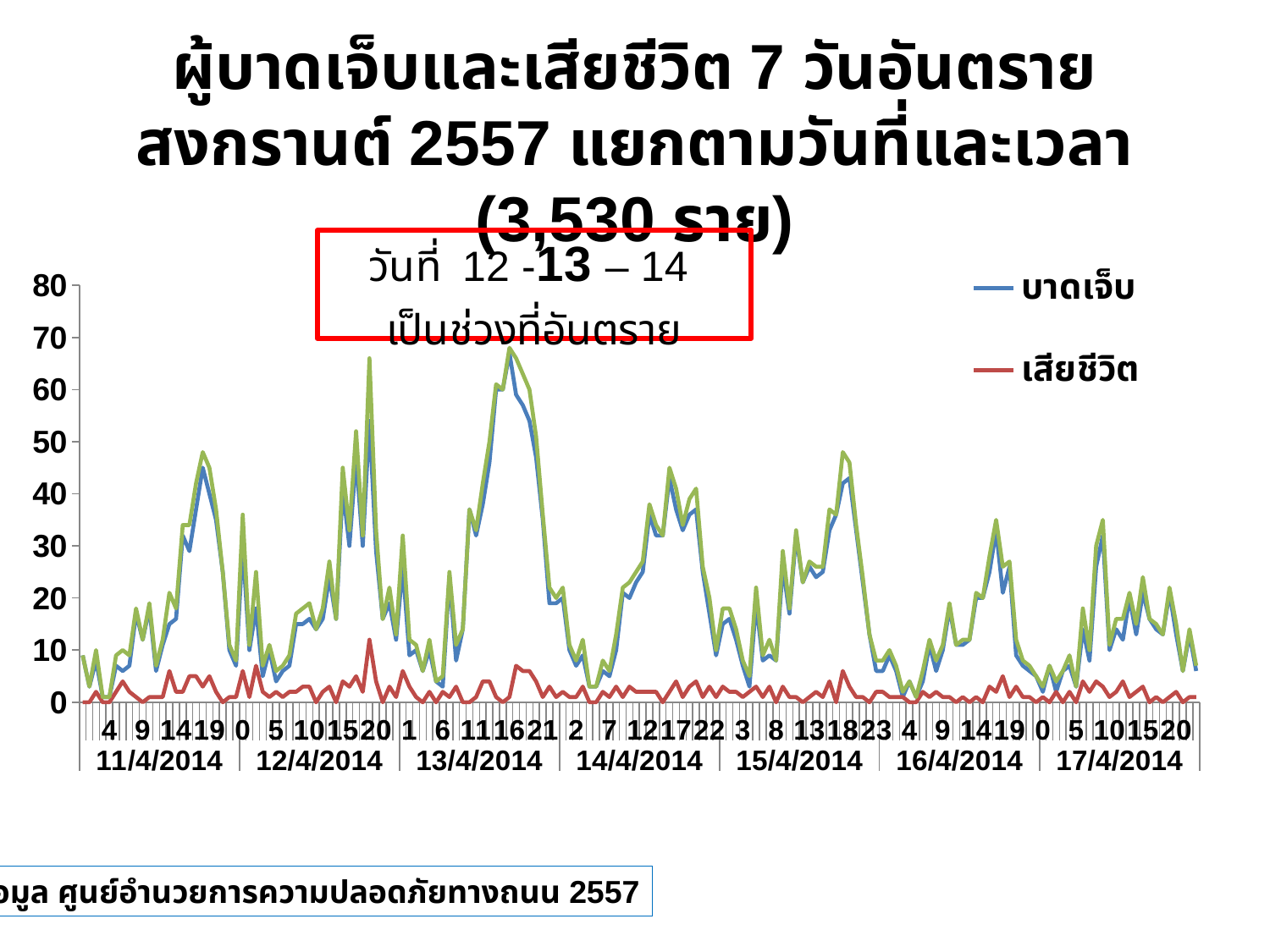

# ผู้บาดเจ็บและเสียชีวิต 7 วันอันตราย สงกรานต์ 2557 แยกตามวันที่และเวลา (3,530 ราย)

### Chart

| Category | บาดเจ็บ | เสียชีวิต | บาดเจ็บ+เสียชีวิต |
|---|---|---|---|
| 0 | 9.0 | 0.0 | 9.0 |
| 1 | 3.0 | 0.0 | 3.0 |
| 2 | 8.0 | 2.0 | 10.0 |
| 3 | 1.0 | 0.0 | 1.0 |
| 4 | 1.0 | 0.0 | 1.0 |
| 5 | 7.0 | 2.0 | 9.0 |
| 6 | 6.0 | 4.0 | 10.0 |
| 7 | 7.0 | 2.0 | 9.0 |
| 8 | 17.0 | 1.0 | 18.0 |
| 9 | 12.0 | 0.0 | 12.0 |
| 10 | 18.0 | 1.0 | 19.0 |
| 11 | 6.0 | 1.0 | 7.0 |
| 12 | 11.0 | 1.0 | 12.0 |
| 13 | 15.0 | 6.0 | 21.0 |
| 14 | 16.0 | 2.0 | 18.0 |
| 15 | 32.0 | 2.0 | 34.0 |
| 16 | 29.0 | 5.0 | 34.0 |
| 17 | 37.0 | 5.0 | 42.0 |
| 18 | 45.0 | 3.0 | 48.0 |
| 19 | 40.0 | 5.0 | 45.0 |
| 20 | 35.0 | 2.0 | 37.0 |
| 21 | 25.0 | 0.0 | 25.0 |
| 22 | 10.0 | 1.0 | 11.0 |
| 23 | 7.0 | 1.0 | 8.0 |
| 0 | 30.0 | 6.0 | 36.0 |
| 1 | 10.0 | 1.0 | 11.0 |
| 2 | 18.0 | 7.0 | 25.0 |
| 3 | 5.0 | 2.0 | 7.0 |
| 4 | 10.0 | 1.0 | 11.0 |
| 5 | 4.0 | 2.0 | 6.0 |
| 6 | 6.0 | 1.0 | 7.0 |
| 7 | 7.0 | 2.0 | 9.0 |
| 8 | 15.0 | 2.0 | 17.0 |
| 9 | 15.0 | 3.0 | 18.0 |
| 10 | 16.0 | 3.0 | 19.0 |
| 11 | 14.0 | 0.0 | 14.0 |
| 12 | 16.0 | 2.0 | 18.0 |
| 13 | 24.0 | 3.0 | 27.0 |
| 14 | 16.0 | 0.0 | 16.0 |
| 15 | 41.0 | 4.0 | 45.0 |
| 16 | 30.0 | 3.0 | 33.0 |
| 17 | 47.0 | 5.0 | 52.0 |
| 18 | 30.0 | 2.0 | 32.0 |
| 19 | 54.0 | 12.0 | 66.0 |
| 20 | 29.0 | 4.0 | 33.0 |
| 21 | 16.0 | 0.0 | 16.0 |
| 22 | 19.0 | 3.0 | 22.0 |
| 23 | 12.0 | 1.0 | 13.0 |
| 0 | 26.0 | 6.0 | 32.0 |
| 1 | 9.0 | 3.0 | 12.0 |
| 2 | 10.0 | 1.0 | 11.0 |
| 3 | 6.0 | 0.0 | 6.0 |
| 4 | 10.0 | 2.0 | 12.0 |
| 5 | 4.0 | 0.0 | 4.0 |
| 6 | 3.0 | 2.0 | 5.0 |
| 7 | 24.0 | 1.0 | 25.0 |
| 8 | 8.0 | 3.0 | 11.0 |
| 9 | 14.0 | 0.0 | 14.0 |
| 10 | 37.0 | 0.0 | 37.0 |
| 11 | 32.0 | 1.0 | 33.0 |
| 12 | 38.0 | 4.0 | 42.0 |
| 13 | 46.0 | 4.0 | 50.0 |
| 14 | 60.0 | 1.0 | 61.0 |
| 15 | 60.0 | 0.0 | 60.0 |
| 16 | 67.0 | 1.0 | 68.0 |
| 17 | 59.0 | 7.0 | 66.0 |
| 18 | 57.0 | 6.0 | 63.0 |
| 19 | 54.0 | 6.0 | 60.0 |
| 20 | 47.0 | 4.0 | 51.0 |
| 21 | 35.0 | 1.0 | 36.0 |
| 22 | 19.0 | 3.0 | 22.0 |
| 23 | 19.0 | 1.0 | 20.0 |
| 0 | 20.0 | 2.0 | 22.0 |
| 1 | 10.0 | 1.0 | 11.0 |
| 2 | 7.0 | 1.0 | 8.0 |
| 3 | 9.0 | 3.0 | 12.0 |
| 4 | 3.0 | 0.0 | 3.0 |
| 5 | 3.0 | 0.0 | 3.0 |
| 6 | 6.0 | 2.0 | 8.0 |
| 7 | 5.0 | 1.0 | 6.0 |
| 8 | 10.0 | 3.0 | 13.0 |
| 9 | 21.0 | 1.0 | 22.0 |
| 10 | 20.0 | 3.0 | 23.0 |
| 11 | 23.0 | 2.0 | 25.0 |
| 12 | 25.0 | 2.0 | 27.0 |
| 13 | 36.0 | 2.0 | 38.0 |
| 14 | 32.0 | 2.0 | 34.0 |
| 15 | 32.0 | 0.0 | 32.0 |
| 16 | 43.0 | 2.0 | 45.0 |
| 17 | 37.0 | 4.0 | 41.0 |
| 18 | 33.0 | 1.0 | 34.0 |
| 19 | 36.0 | 3.0 | 39.0 |
| 20 | 37.0 | 4.0 | 41.0 |
| 21 | 25.0 | 1.0 | 26.0 |
| 22 | 17.0 | 3.0 | 20.0 |
| 23 | 9.0 | 1.0 | 10.0 |
| 0 | 15.0 | 3.0 | 18.0 |
| 1 | 16.0 | 2.0 | 18.0 |
| 2 | 12.0 | 2.0 | 14.0 |
| 3 | 7.0 | 1.0 | 8.0 |
| 4 | 3.0 | 2.0 | 5.0 |
| 5 | 19.0 | 3.0 | 22.0 |
| 6 | 8.0 | 1.0 | 9.0 |
| 7 | 9.0 | 3.0 | 12.0 |
| 8 | 8.0 | 0.0 | 8.0 |
| 9 | 26.0 | 3.0 | 29.0 |
| 10 | 17.0 | 1.0 | 18.0 |
| 11 | 32.0 | 1.0 | 33.0 |
| 12 | 23.0 | 0.0 | 23.0 |
| 13 | 26.0 | 1.0 | 27.0 |
| 14 | 24.0 | 2.0 | 26.0 |
| 15 | 25.0 | 1.0 | 26.0 |
| 16 | 33.0 | 4.0 | 37.0 |
| 17 | 36.0 | 0.0 | 36.0 |
| 18 | 42.0 | 6.0 | 48.0 |
| 19 | 43.0 | 3.0 | 46.0 |
| 20 | 33.0 | 1.0 | 34.0 |
| 21 | 23.0 | 1.0 | 24.0 |
| 22 | 13.0 | 0.0 | 13.0 |
| 23 | 6.0 | 2.0 | 8.0 |
| 0 | 6.0 | 2.0 | 8.0 |
| 1 | 9.0 | 1.0 | 10.0 |
| 2 | 6.0 | 1.0 | 7.0 |
| 3 | 1.0 | 1.0 | 2.0 |
| 4 | 4.0 | 0.0 | 4.0 |
| 5 | 1.0 | 0.0 | 1.0 |
| 6 | 4.0 | 2.0 | 6.0 |
| 7 | 11.0 | 1.0 | 12.0 |
| 8 | 6.0 | 2.0 | 8.0 |
| 9 | 10.0 | 1.0 | 11.0 |
| 10 | 18.0 | 1.0 | 19.0 |
| 11 | 11.0 | 0.0 | 11.0 |
| 12 | 11.0 | 1.0 | 12.0 |
| 13 | 12.0 | 0.0 | 12.0 |
| 14 | 20.0 | 1.0 | 21.0 |
| 15 | 20.0 | 0.0 | 20.0 |
| 16 | 25.0 | 3.0 | 28.0 |
| 17 | 33.0 | 2.0 | 35.0 |
| 18 | 21.0 | 5.0 | 26.0 |
| 19 | 26.0 | 1.0 | 27.0 |
| 20 | 9.0 | 3.0 | 12.0 |
| 21 | 7.0 | 1.0 | 8.0 |
| 22 | 6.0 | 1.0 | 7.0 |
| 23 | 5.0 | 0.0 | 5.0 |
| 0 | 2.0 | 1.0 | 3.0 |
| 1 | 7.0 | 0.0 | 7.0 |
| 2 | 2.0 | 2.0 | 4.0 |
| 3 | 6.0 | 0.0 | 6.0 |
| 4 | 7.0 | 2.0 | 9.0 |
| 5 | 3.0 | 0.0 | 3.0 |
| 6 | 14.0 | 4.0 | 18.0 |
| 7 | 8.0 | 2.0 | 10.0 |
| 8 | 26.0 | 4.0 | 30.0 |
| 9 | 32.0 | 3.0 | 35.0 |
| 10 | 10.0 | 1.0 | 11.0 |
| 11 | 14.0 | 2.0 | 16.0 |
| 12 | 12.0 | 4.0 | 16.0 |
| 13 | 20.0 | 1.0 | 21.0 |
| 14 | 13.0 | 2.0 | 15.0 |
| 15 | 21.0 | 3.0 | 24.0 |
| 16 | 16.0 | 0.0 | 16.0 |
| 17 | 14.0 | 1.0 | 15.0 |
| 18 | 13.0 | 0.0 | 13.0 |
| 19 | 21.0 | 1.0 | 22.0 |
| 20 | 13.0 | 2.0 | 15.0 |
| 21 | 6.0 | 0.0 | 6.0 |
| 22 | 13.0 | 1.0 | 14.0 |
| 23 | 6.0 | 1.0 | 7.0 |
ข้อมูล ศูนย์อำนวยการความปลอดภัยทางถนน 2557